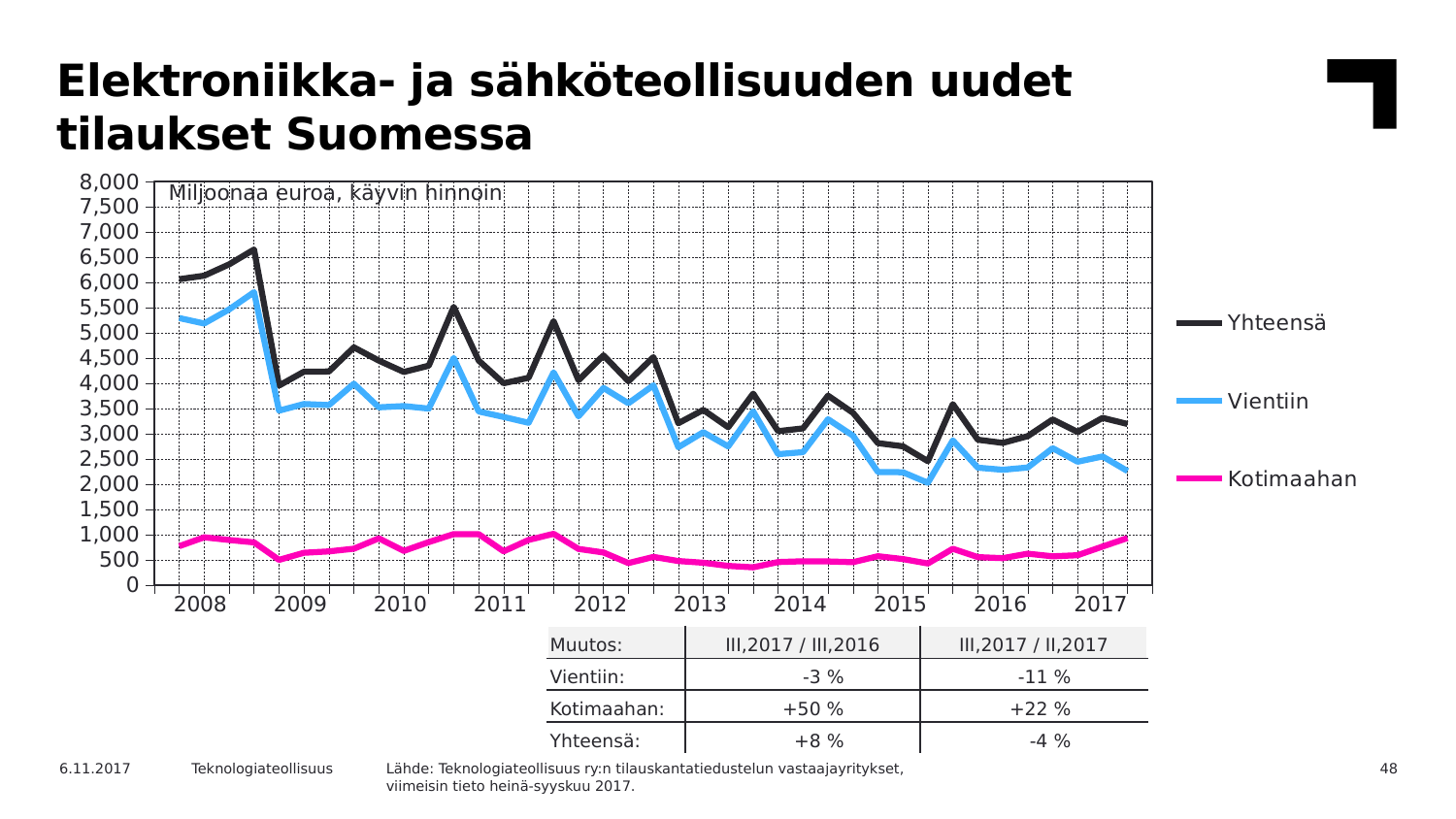

Elektroniikka- ja sähköteollisuuden uudet tilaukset Suomessa

### Chart

| Category | Yhteensä  | Vientiin  | Kotimaahan  |
|---|---|---|---|
|  | None | None | None |
| 2008,I | 6063.88 | 5293.71 | 770.17 |
|  | 6133.55 | 5186.24 | 947.31 |
|  | 6357.73 | 5464.23 | 893.5 |
|  | 6652.81 | 5807.38 | 845.43 |
| 2009,I | 3956.19 | 3457.13 | 499.06 |
|  | 4230.47 | 3590.23 | 640.24 |
|  | 4233.71 | 3566.9 | 666.81 |
|  | 4712.63 | 3992.07 | 720.56 |
| 2010,I | 4449.46 | 3523.4 | 926.06 |
|  | 4224.85 | 3547.71 | 677.14 |
|  | 4349.46 | 3497.69 | 851.77 |
|  | 5514.77 | 4503.97 | 1010.79 |
| 2911,I | 4450.52 | 3441.04 | 1009.48 |
|  | 4001.22 | 3332.64 | 668.58 |
|  | 4110.49 | 3216.33 | 894.16 |
|  | 5233.02 | 4217.26 | 1015.76 |
| 2012,I | 4060.7 | 3344.29 | 716.42 |
|  | 4553.89 | 3908.47 | 645.42 |
|  | 4040.76 | 3605.17 | 435.59 |
|  | 4519.29 | 3960.64 | 558.65 |
| 2013,I | 3208.24 | 2732.05 | 476.19 |
|  | 3471.97 | 3030.12 | 441.86 |
|  | 3128.0 | 2748.31 | 379.69 |
|  | 3795.21 | 3443.09 | 352.12 |
| 2014,I | 3050.96 | 2594.71 | 456.25 |
|  | 3106.31 | 2634.41 | 471.9 |
|  | 3755.29 | 3287.22 | 468.07 |
|  | 3414.08 | 2960.8 | 453.28 |
| 2015,I | 2813.39 | 2241.62 | 571.77 |
|  | 2750.72 | 2236.02 | 514.71 |
|  | 2454.67 | 2026.95 | 427.72 |
|  | 3587.36 | 2867.93 | 719.43 |
| 2016,I | 2880.86 | 2326.75 | 554.1 |
|  | 2817.64 | 2284.87 | 532.77 |
|  | 2951.98 | 2330.34 | 621.64 |
|  | 3282.68 | 2713.45 | 569.23 |
| 2017,I | 3035.89 | 2445.09 | 590.81 |
Miljoonaa euroa, käyvin hinnoin
| 2008 | 2009 | 2010 | 2011 | 2012 | 2013 | 2014 | 2015 | 2016 | 2017 |
| --- | --- | --- | --- | --- | --- | --- | --- | --- | --- |
| Muutos: | III,2017 / III,2016 | III,2017 / II,2017 |
| --- | --- | --- |
| Vientiin: | -3 % | -11 % |
| Kotimaahan: | +50 % | +22 % |
| Yhteensä: | +8 % | -4 % |
Lähde: Teknologiateollisuus ry:n tilauskantatiedustelun vastaajayritykset,
viimeisin tieto heinä-syyskuu 2017.

6.11.2017
Teknologiateollisuus
48